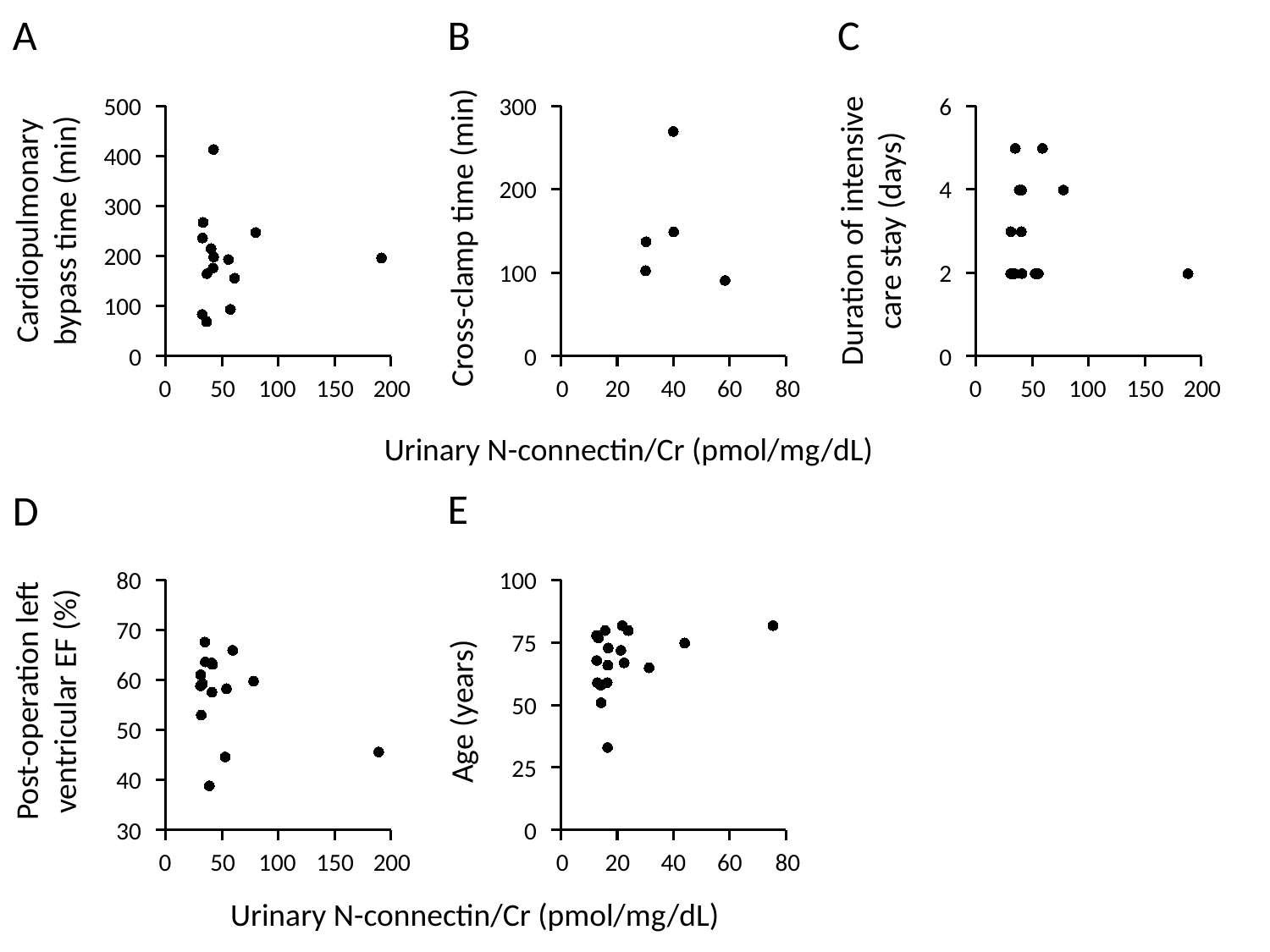

A
B
C
500
300
6

400

200
4
300

Cardiopulmonary bypass time (min)
Duration of intensive care stay (days)
Cross-clamp time (min)

200

100
2

100

0
0
0
0
50
100
150
200
0
20
40
60
80
0
50
100
150
200
Urinary N-connectin/Cr (pmol/mg/dL)
E
D
80
100
70

75

Post-operation left ventricular EF (%)

60

50

Age (years)

50

25

40

30
0
0
50
100
150
200
0
20
40
60
80
Urinary N-connectin/Cr (pmol/mg/dL)